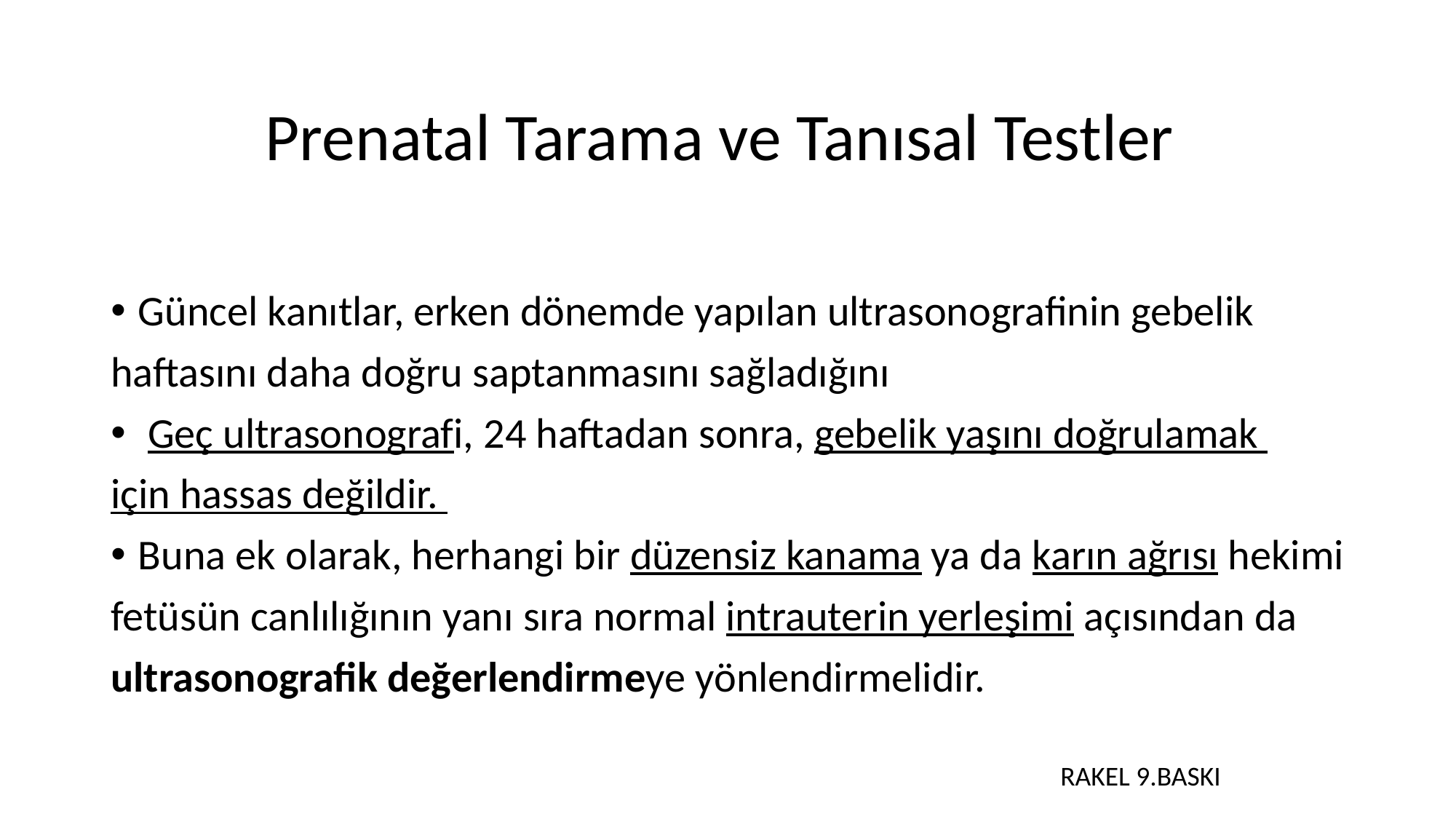

Prenatal Tarama ve Tanısal Testler

Güncel kanıtlar, erken dönemde yapılan ultrasonografinin gebelik
haftasını daha doğru saptanmasını sağladığını
 Geç ultrasonografi, 24 haftadan sonra, gebelik yaşını doğrulamak
için hassas değildir.
Buna ek olarak, herhangi bir düzensiz kanama ya da karın ağrısı hekimi
fetüsün canlılığının yanı sıra normal intrauterin yerleşimi açısından da
ultrasonografik değerlendirmeye yönlendirmelidir.
RAKEL 9.BASKI